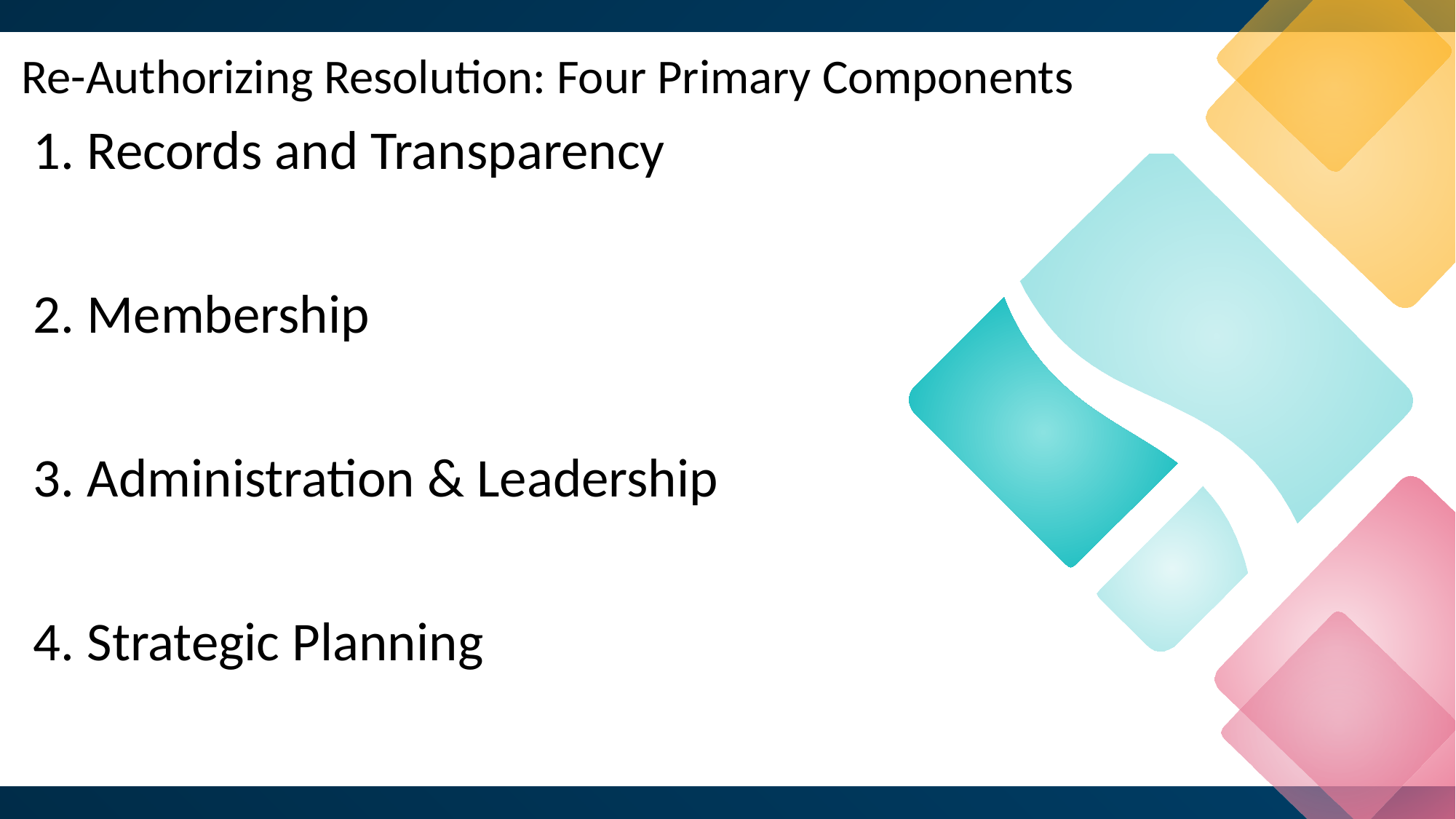

Re-Authorizing Resolution: Four Primary Components
 Records and Transparency

 Membership

 Administration & Leadership

 Strategic Planning